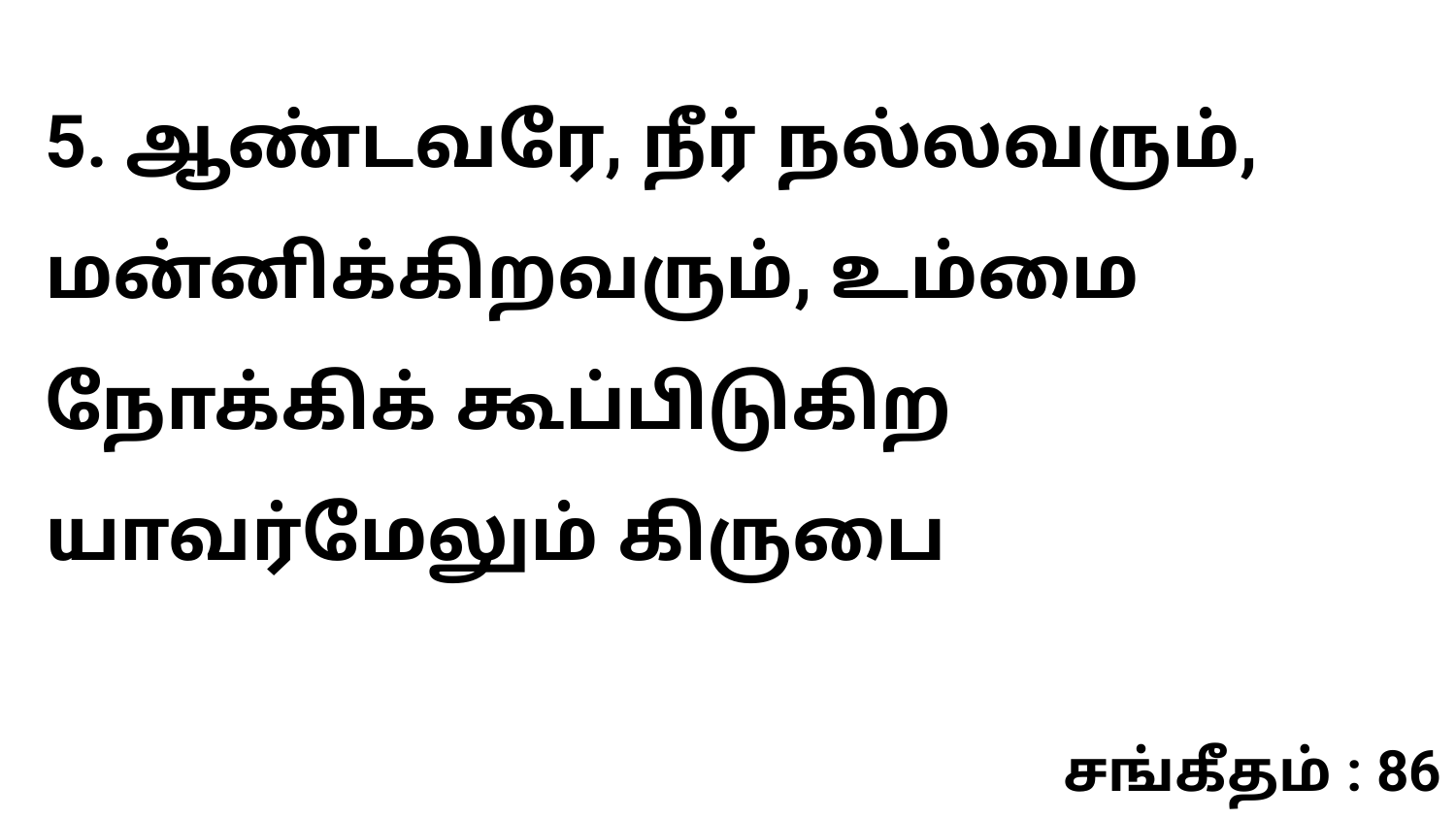

5. ஆண்டவரே, நீர் நல்லவரும், மன்னிக்கிறவரும், உம்மை நோக்கிக் கூப்பிடுகிற யாவர்மேலும் கிருபை
சங்கீதம் : 86